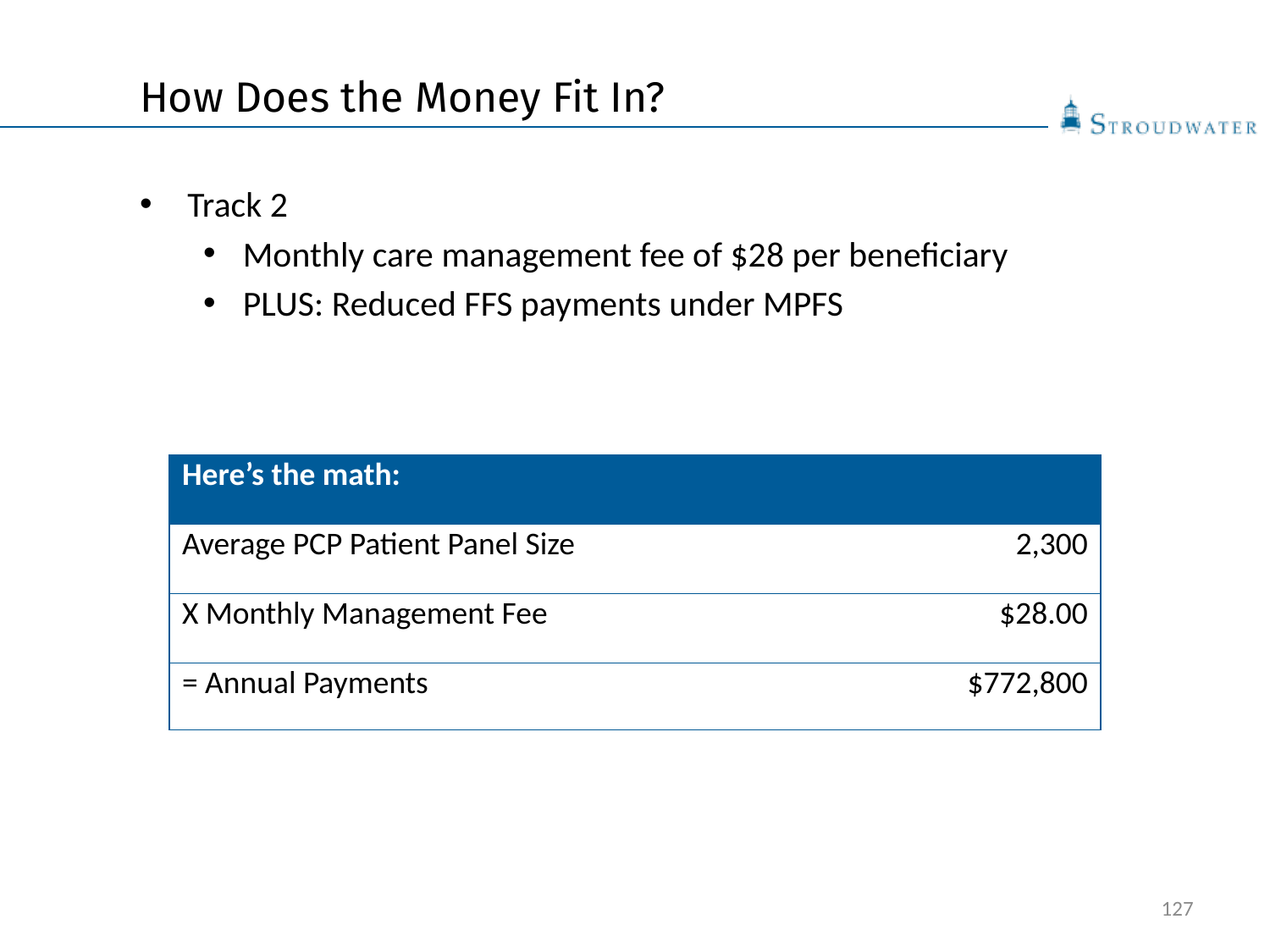

# How Does the Money Fit In?
Track 2
Monthly care management fee of $28 per beneficiary
PLUS: Reduced FFS payments under MPFS
| Here’s the math: |  |
| --- | --- |
| Average PCP Patient Panel Size | 2,300 |
| X Monthly Management Fee | $28.00 |
| = Annual Payments | $772,800 |
127